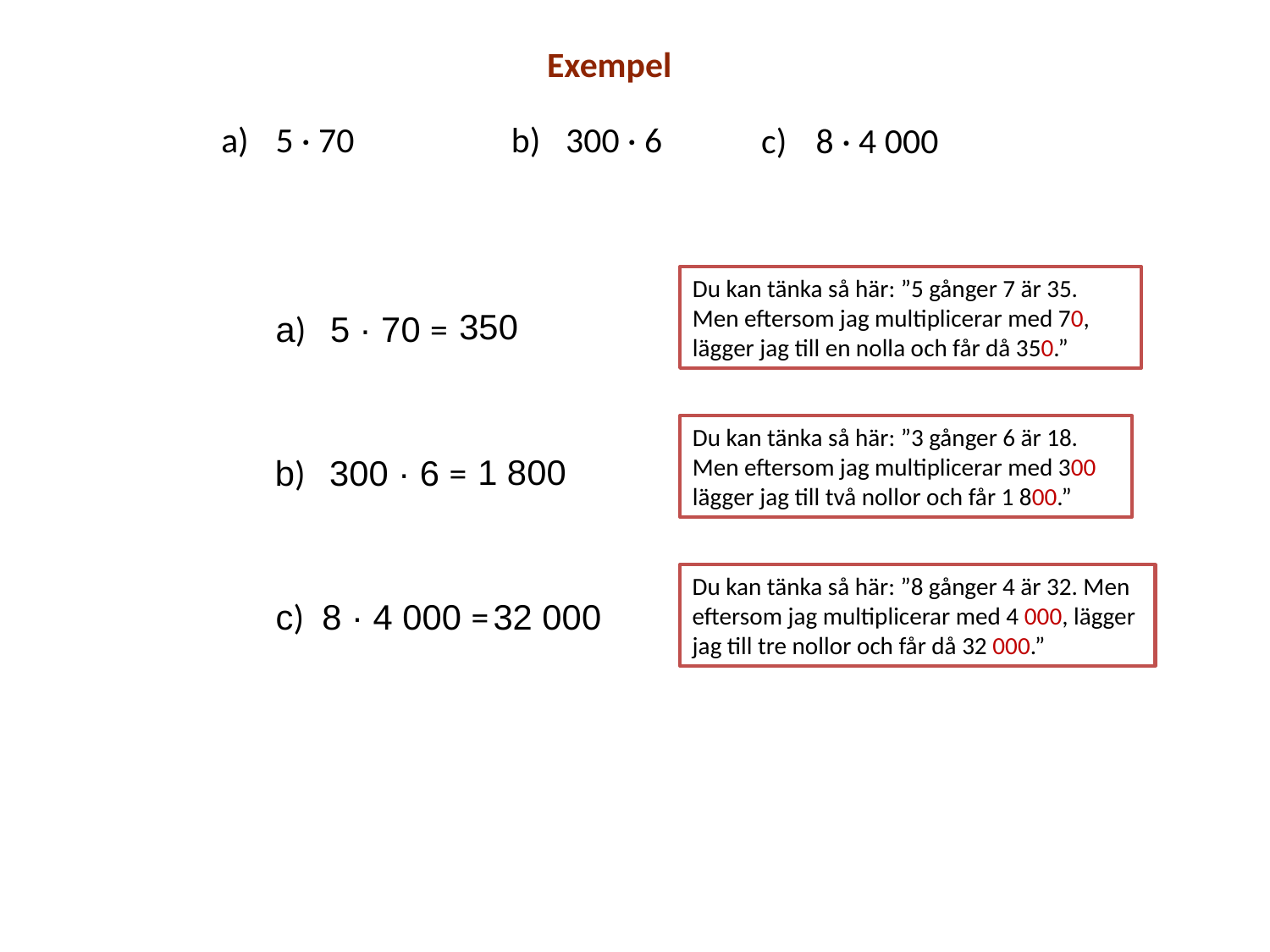

Exempel
a)
5 · 70
b)
300 · 6
c)
8 · 4 000
Du kan tänka så här: ”5 gånger 7 är 35. Men eftersom jag multiplicerar med 70, lägger jag till en nolla och får då 350.”
350
a)
5 · 70 =
Du kan tänka så här: ”3 gånger 6 är 18. Men eftersom jag multiplicerar med 300 lägger jag till två nollor och får 1 800.”
1 800
b)
300 · 6 =
Du kan tänka så här: ”8 gånger 4 är 32. Men eftersom jag multiplicerar med 4 000, lägger jag till tre nollor och får då 32 000.”
c)
8 · 4 000 =
32 000